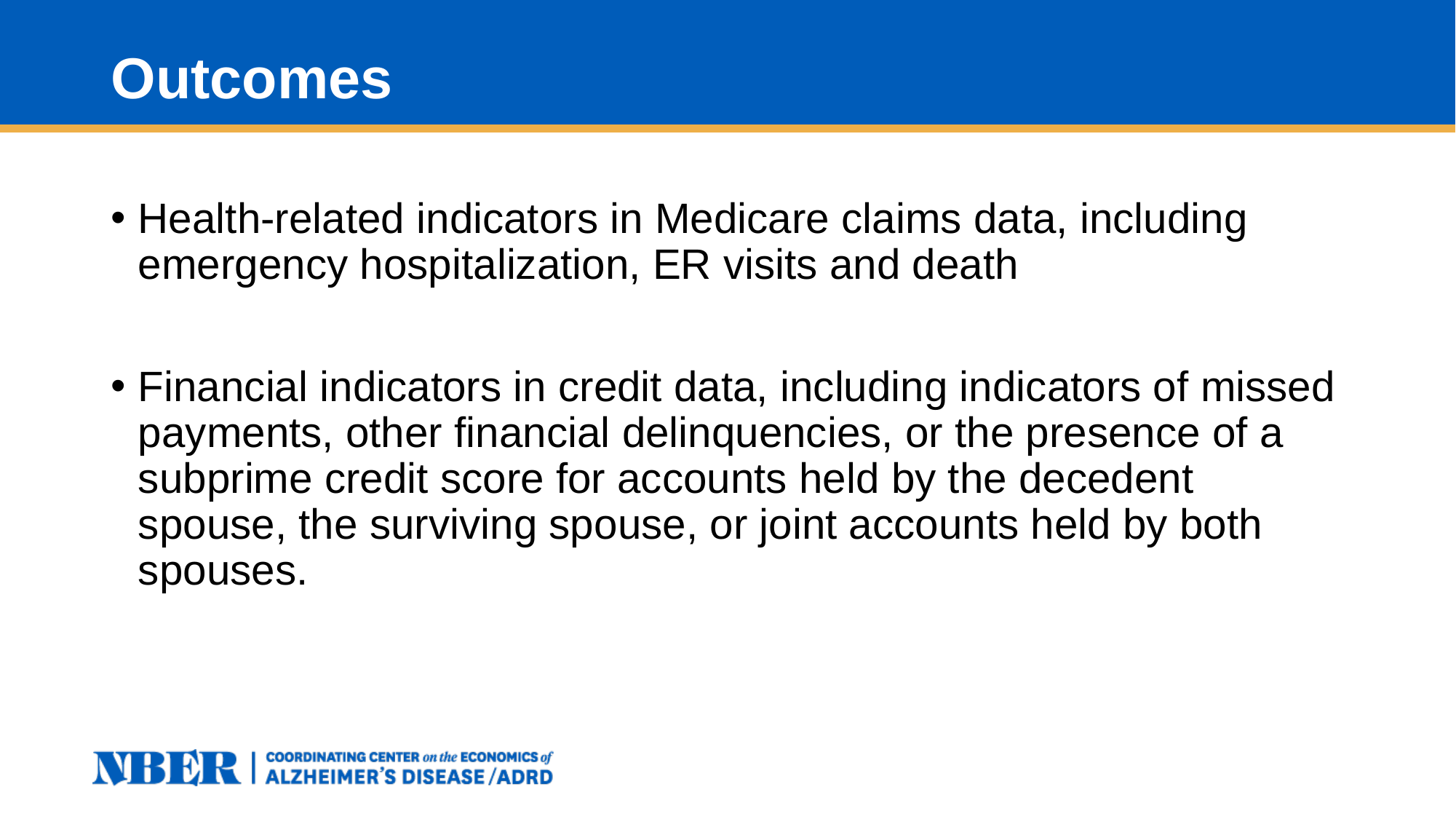

# Outcomes
Health-related indicators in Medicare claims data, including emergency hospitalization, ER visits and death

Financial indicators in credit data, including indicators of missed payments, other financial delinquencies, or the presence of a subprime credit score for accounts held by the decedent spouse, the surviving spouse, or joint accounts held by both spouses.